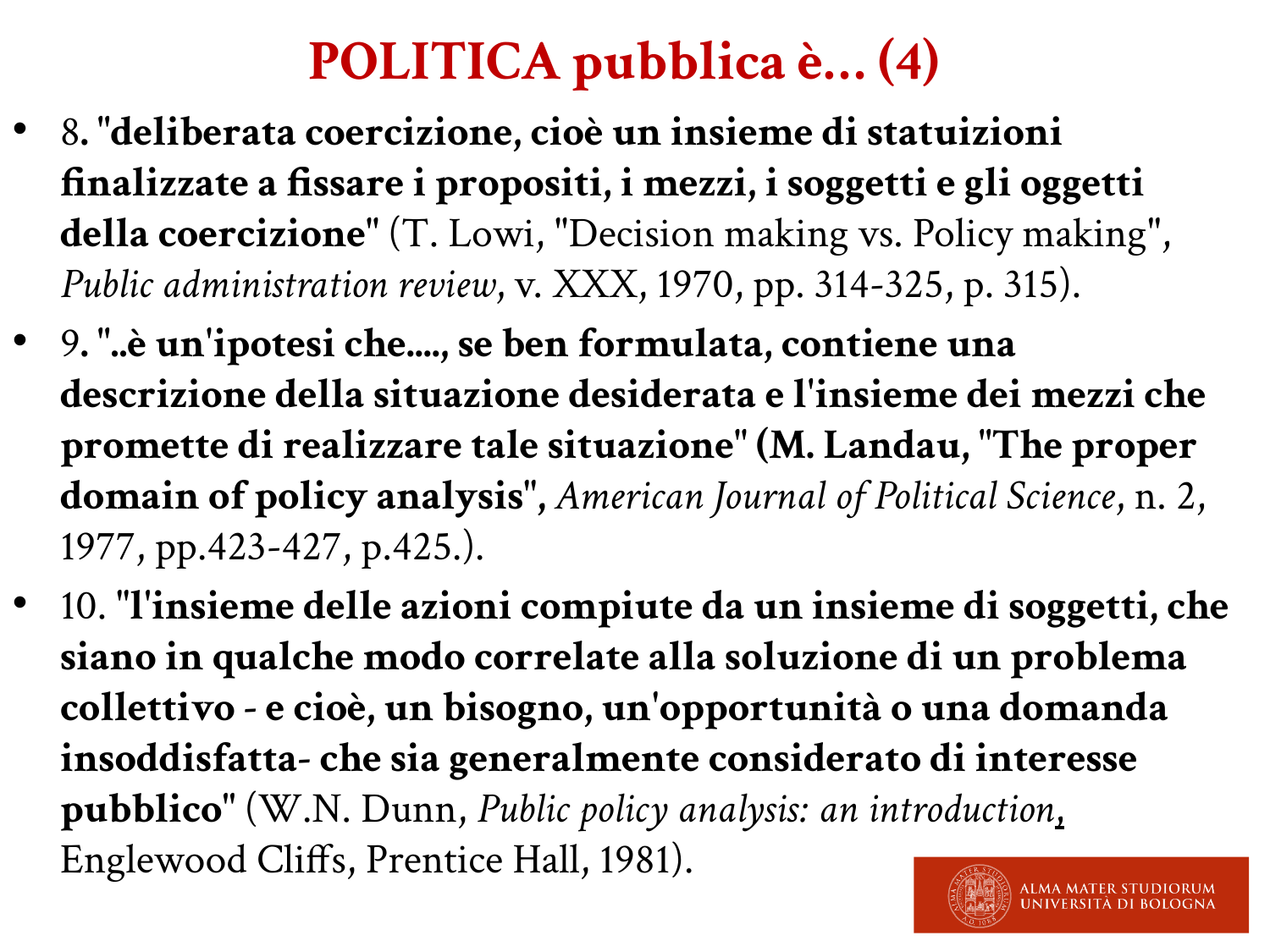

# POLITICA pubblica è… (4)
8. "deliberata coercizione, cioè un insieme di statuizioni finalizzate a fissare i propositi, i mezzi, i soggetti e gli oggetti della coercizione" (T. Lowi, "Decision making vs. Policy making", Public administration review, v. XXX, 1970, pp. 314-325, p. 315).
9. "..è un'ipotesi che...., se ben formulata, contiene una descrizione della situazione desiderata e l'insieme dei mezzi che promette di realizzare tale situazione" (M. Landau, "The proper domain of policy analysis", American Journal of Political Science, n. 2, 1977, pp.423-427, p.425.).
10. "l'insieme delle azioni compiute da un insieme di soggetti, che siano in qualche modo correlate alla soluzione di un problema collettivo - e cioè, un bisogno, un'opportunità o una domanda insoddisfatta- che sia generalmente considerato di interesse pubblico" (W.N. Dunn, Public policy analysis: an introduction, Englewood Cliffs, Prentice Hall, 1981).